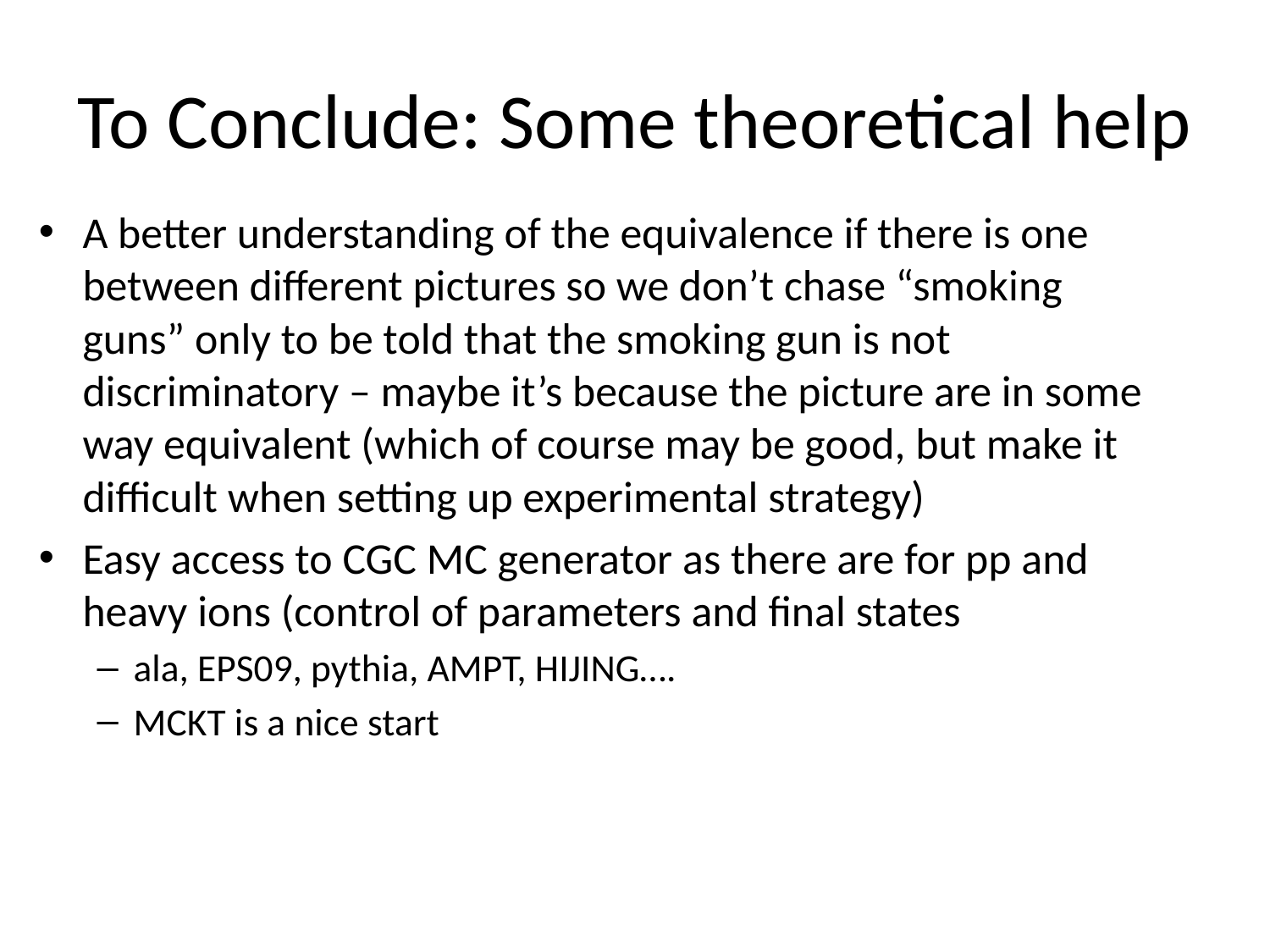

# To Conclude: Some theoretical help
A better understanding of the equivalence if there is one between different pictures so we don’t chase “smoking guns” only to be told that the smoking gun is not discriminatory – maybe it’s because the picture are in some way equivalent (which of course may be good, but make it difficult when setting up experimental strategy)
Easy access to CGC MC generator as there are for pp and heavy ions (control of parameters and final states
ala, EPS09, pythia, AMPT, HIJING….
MCKT is a nice start